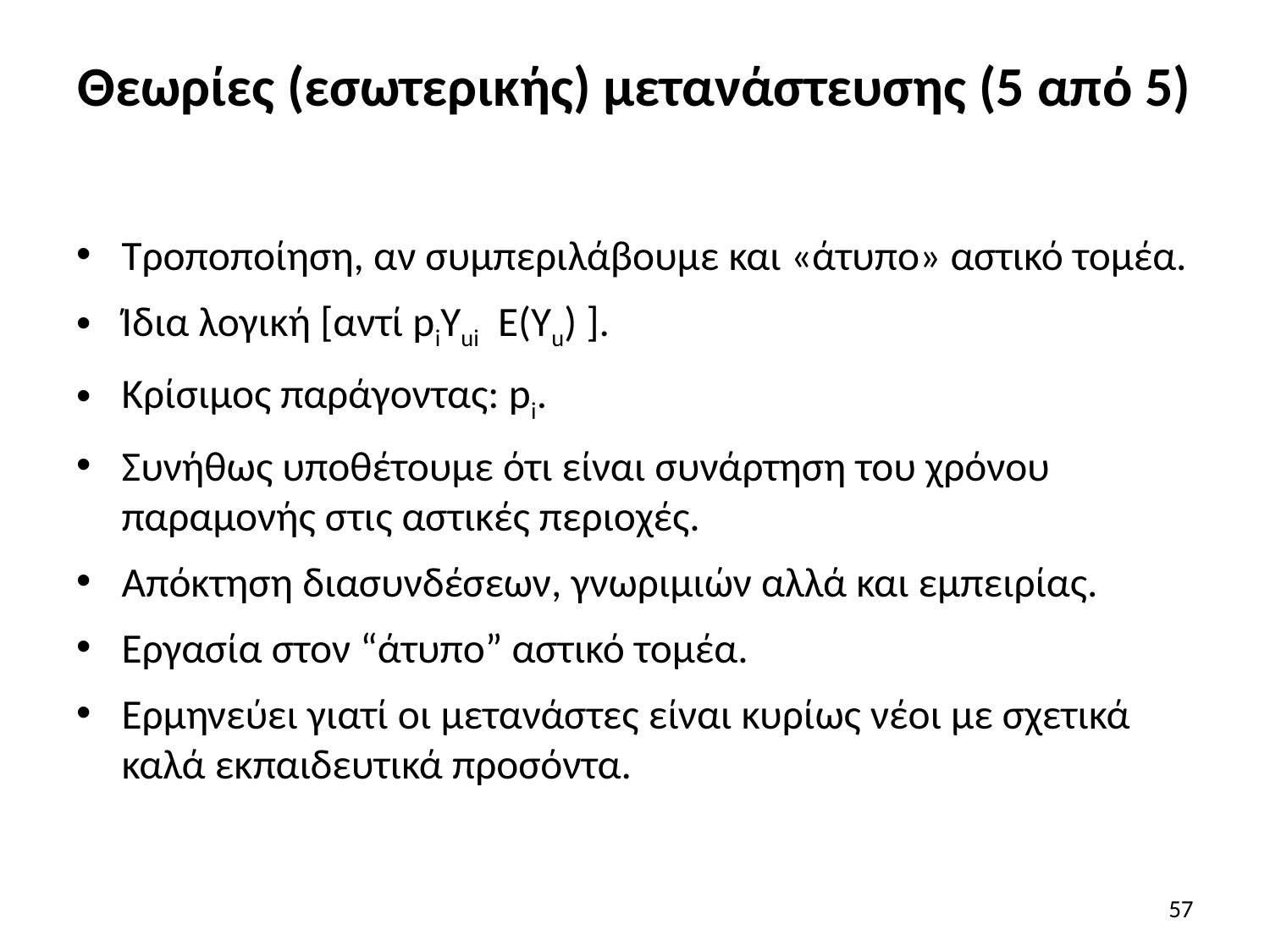

# Θεωρίες (εσωτερικής) μετανάστευσης (5 από 5)
Τροποποίηση, αν συμπεριλάβουμε και «άτυπο» αστικό τομέα.
Ίδια λογική [αντί piYui  Ε(Υu) ].
Κρίσιμος παράγοντας: pi.
Συνήθως υποθέτουμε ότι είναι συνάρτηση του χρόνου παραμονής στις αστικές περιοχές.
Απόκτηση διασυνδέσεων, γνωριμιών αλλά και εμπειρίας.
Εργασία στον “άτυπο” αστικό τομέα.
Ερμηνεύει γιατί οι μετανάστες είναι κυρίως νέοι με σχετικά καλά εκπαιδευτικά προσόντα.

57